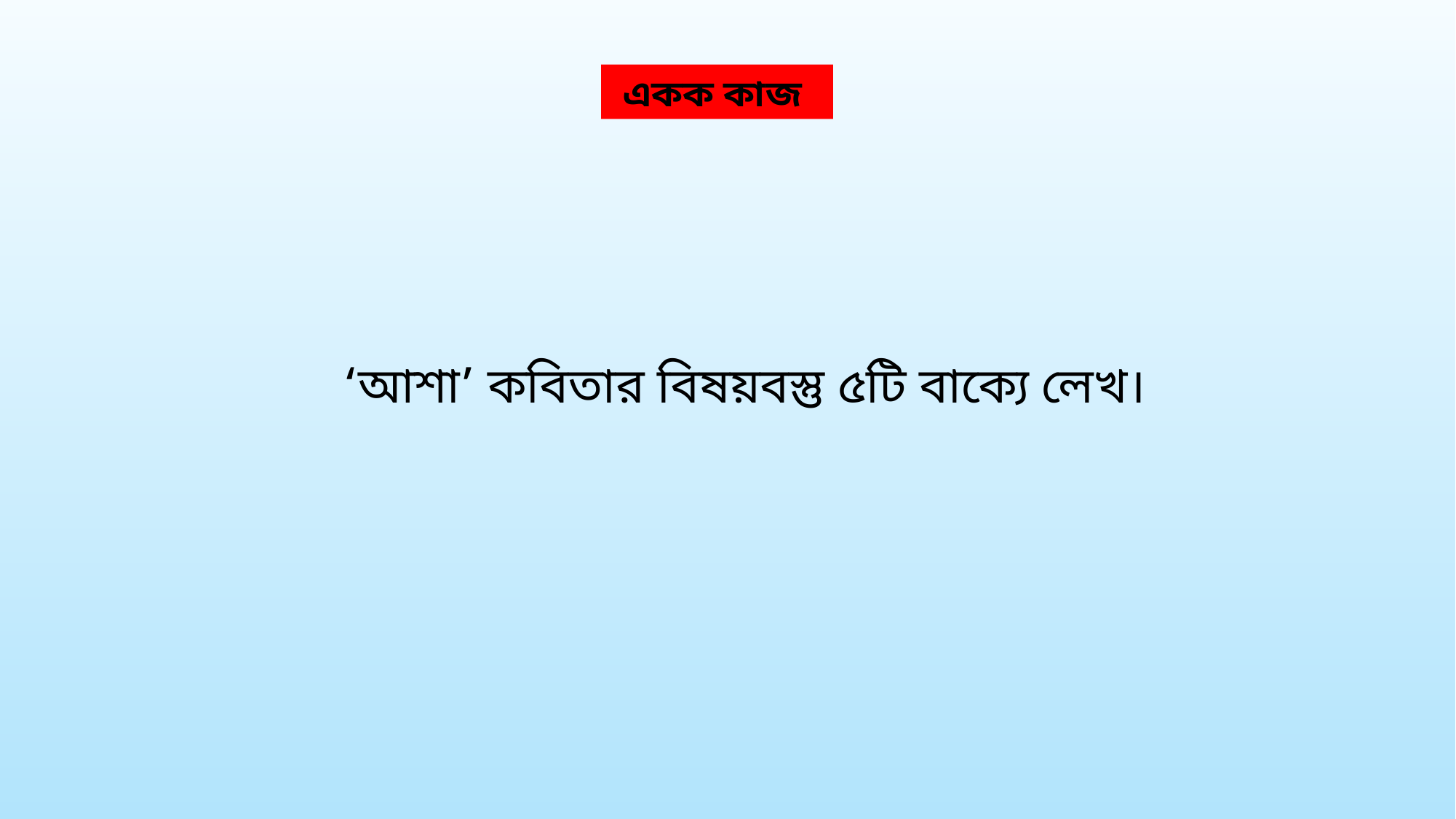

একক কাজ
‘আশা’ কবিতার বিষয়বস্তু ৫টি বাক্যে লেখ।